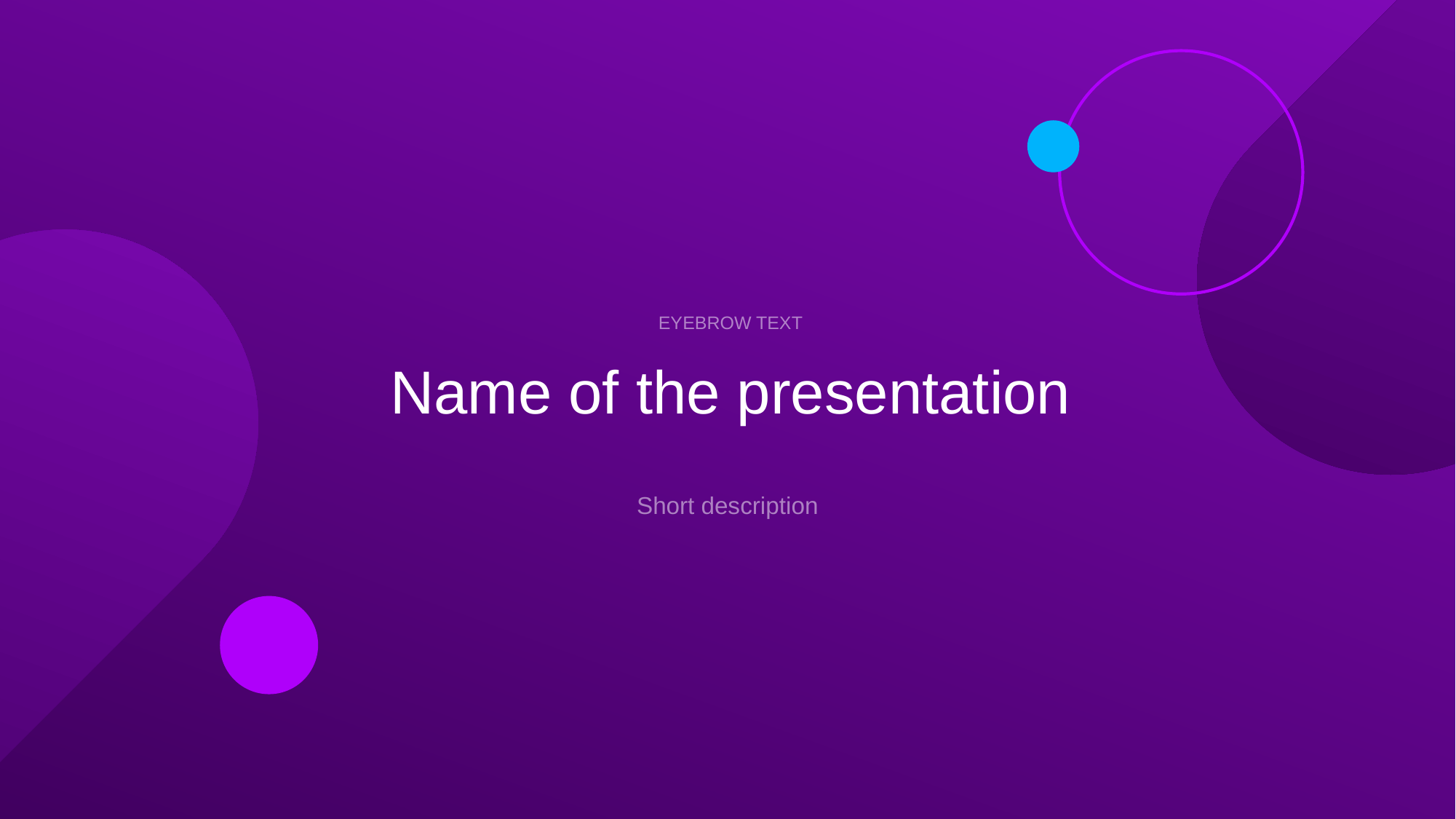

EYEBROW TEXT
# Name of the presentation
Short description